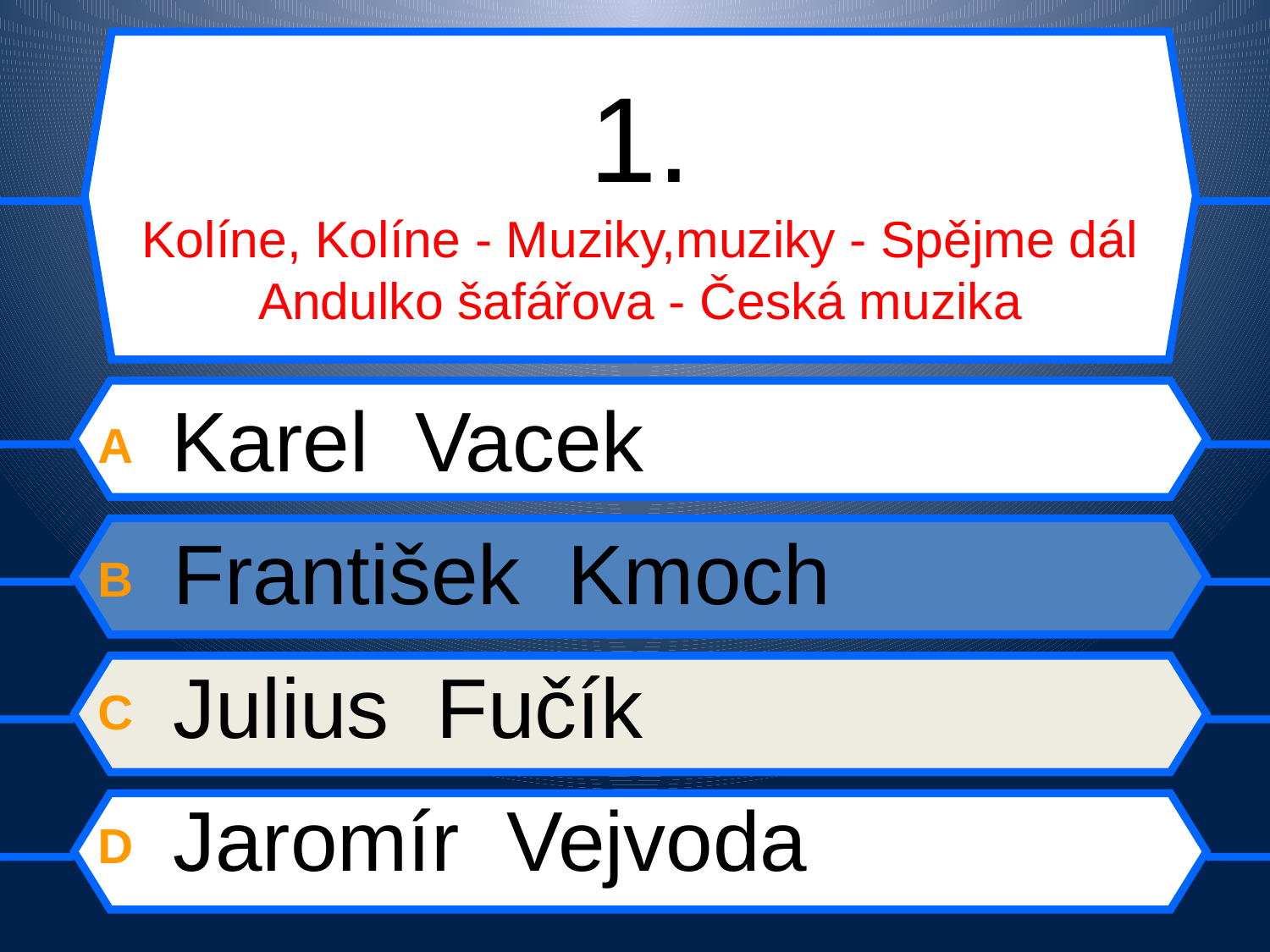

# 1. Kolíne, Kolíne - Muziky,muziky - Spějme dál Andulko šafářova - Česká muzika

A  Karel  Vacek
B  František  Kmoch
C  Julius  Fučík
D  Jaromír  Vejvoda